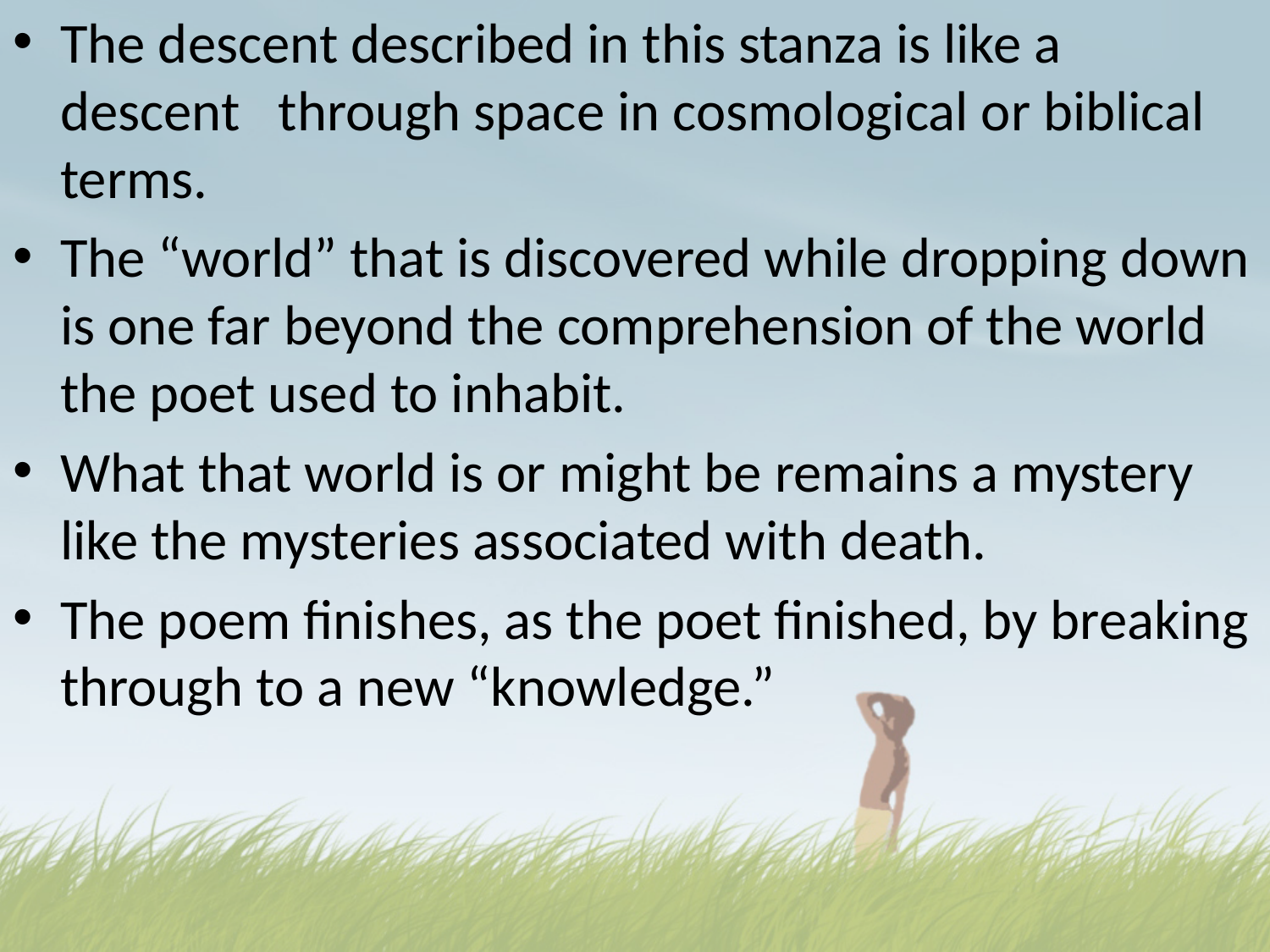

The descent described in this stanza is like a descent   through space in cosmological or biblical terms.
The “world” that is discovered while dropping down is one far beyond the comprehension of the world the poet used to inhabit.
What that world is or might be remains a mystery like the mysteries associated with death.
The poem finishes, as the poet finished, by breaking through to a new “knowledge.”